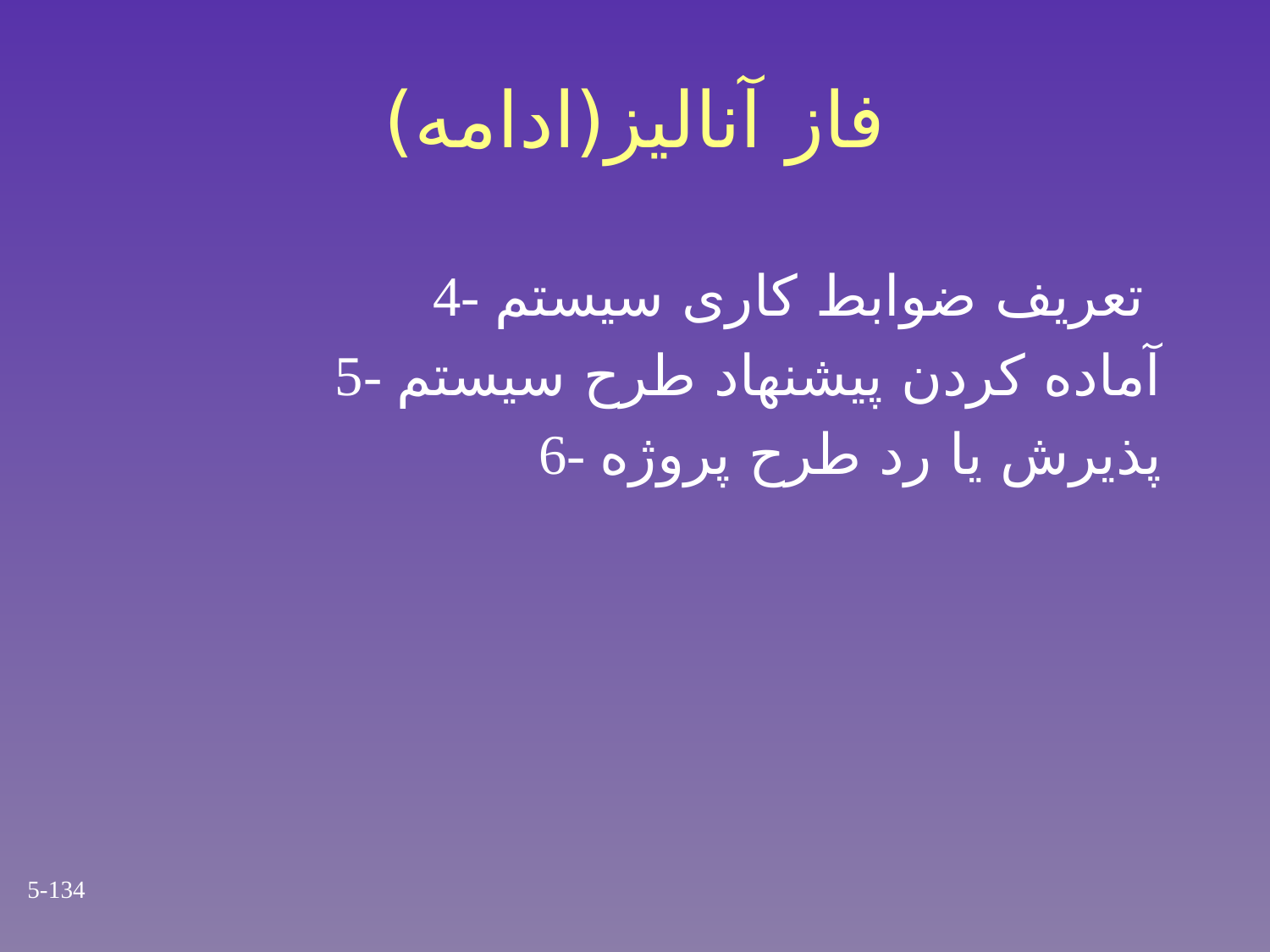

# فاز آنالیز(ادامه)
4- تعریف ضوابط کاری سیستم
5- آماده کردن پیشنهاد طرح سیستم
6- پذیرش یا رد طرح پروژه
5-134